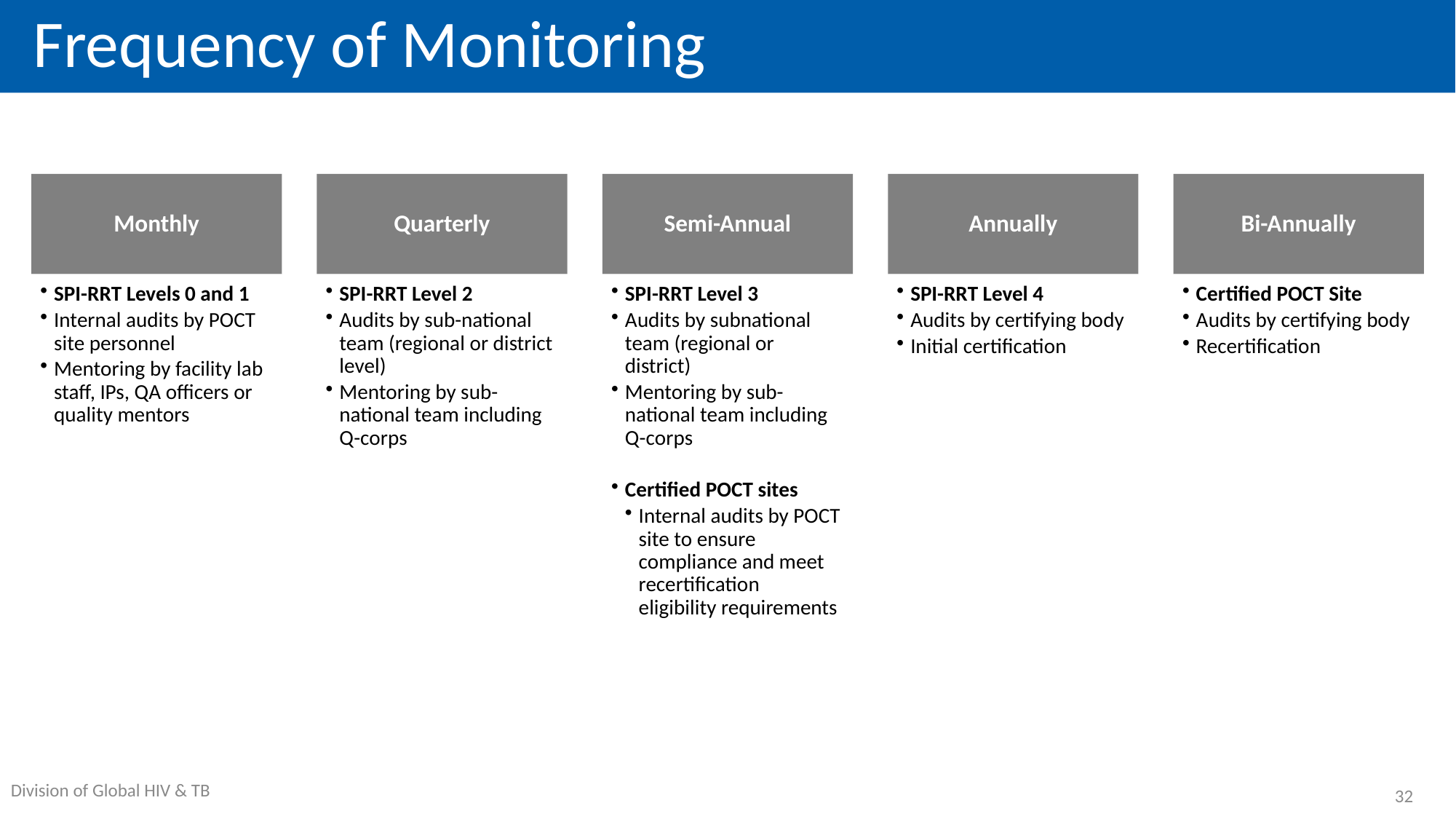

# Frequency of Monitoring
Monthly
SPI-RRT Levels 0 and 1
Internal audits by POCT site personnel
Mentoring by facility lab staff, IPs, QA officers or quality mentors
Quarterly
SPI-RRT Level 2
Audits by sub-national team (regional or district level)
Mentoring by sub-national team including Q-corps

Semi-Annual
SPI-RRT Level 3
Audits by subnational team (regional or district)
Mentoring by sub-national team including Q-corps

Certified POCT sites
Internal audits by POCT site to ensure compliance and meet recertification eligibility requirements

Annually
SPI-RRT Level 4
Audits by certifying body
Initial certification
Bi-Annually
Certified POCT Site
Audits by certifying body
Recertification
32